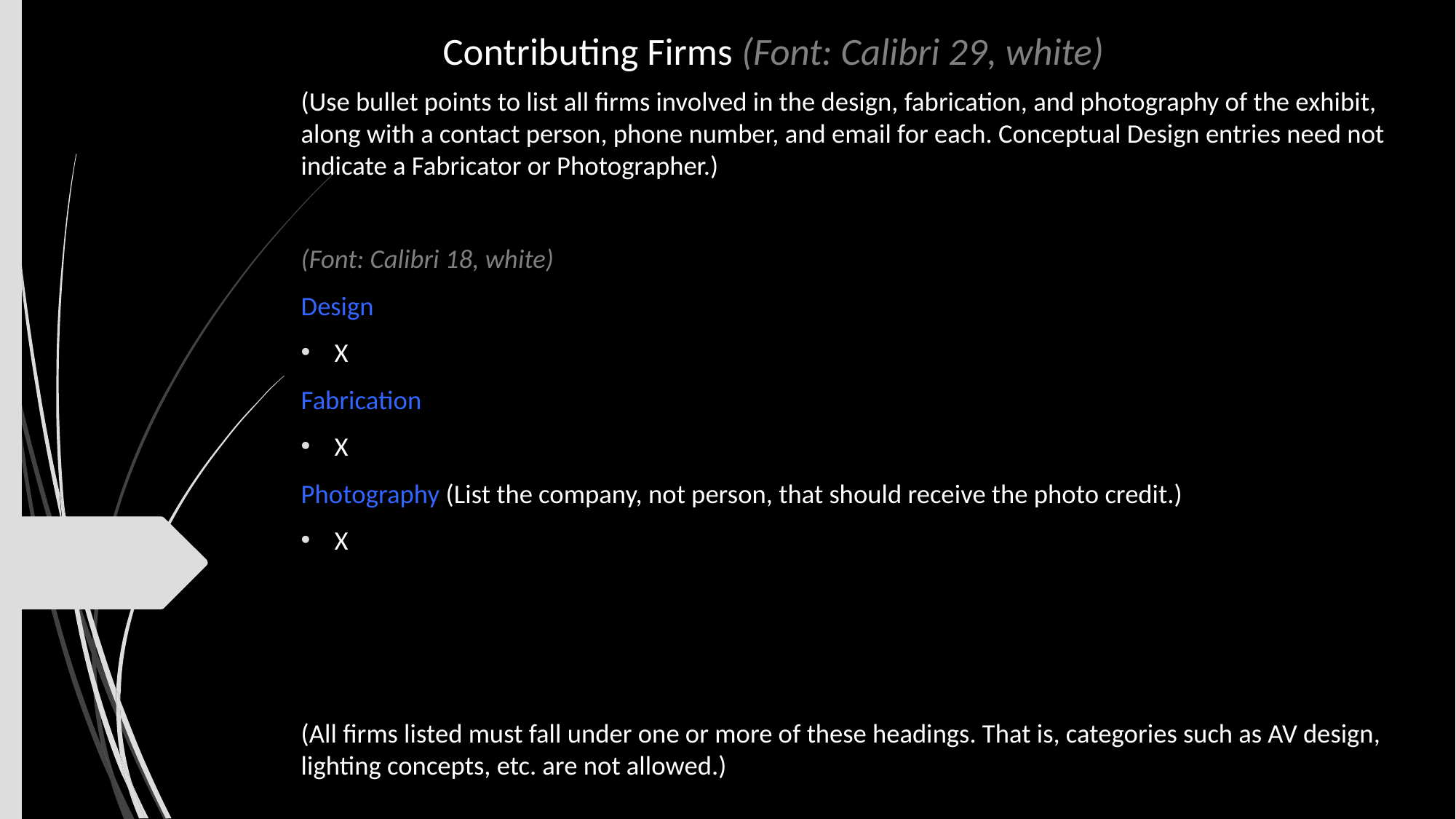

# Contributing Firms (Font: Calibri 29, white)
(Use bullet points to list all firms involved in the design, fabrication, and photography of the exhibit, along with a contact person, phone number, and email for each. Conceptual Design entries need not indicate a Fabricator or Photographer.)

(Font: Calibri 18, white)
Design
X
Fabrication
X
Photography (List the company, not person, that should receive the photo credit.)
X

(All firms listed must fall under one or more of these headings. That is, categories such as AV design, lighting concepts, etc. are not allowed.)